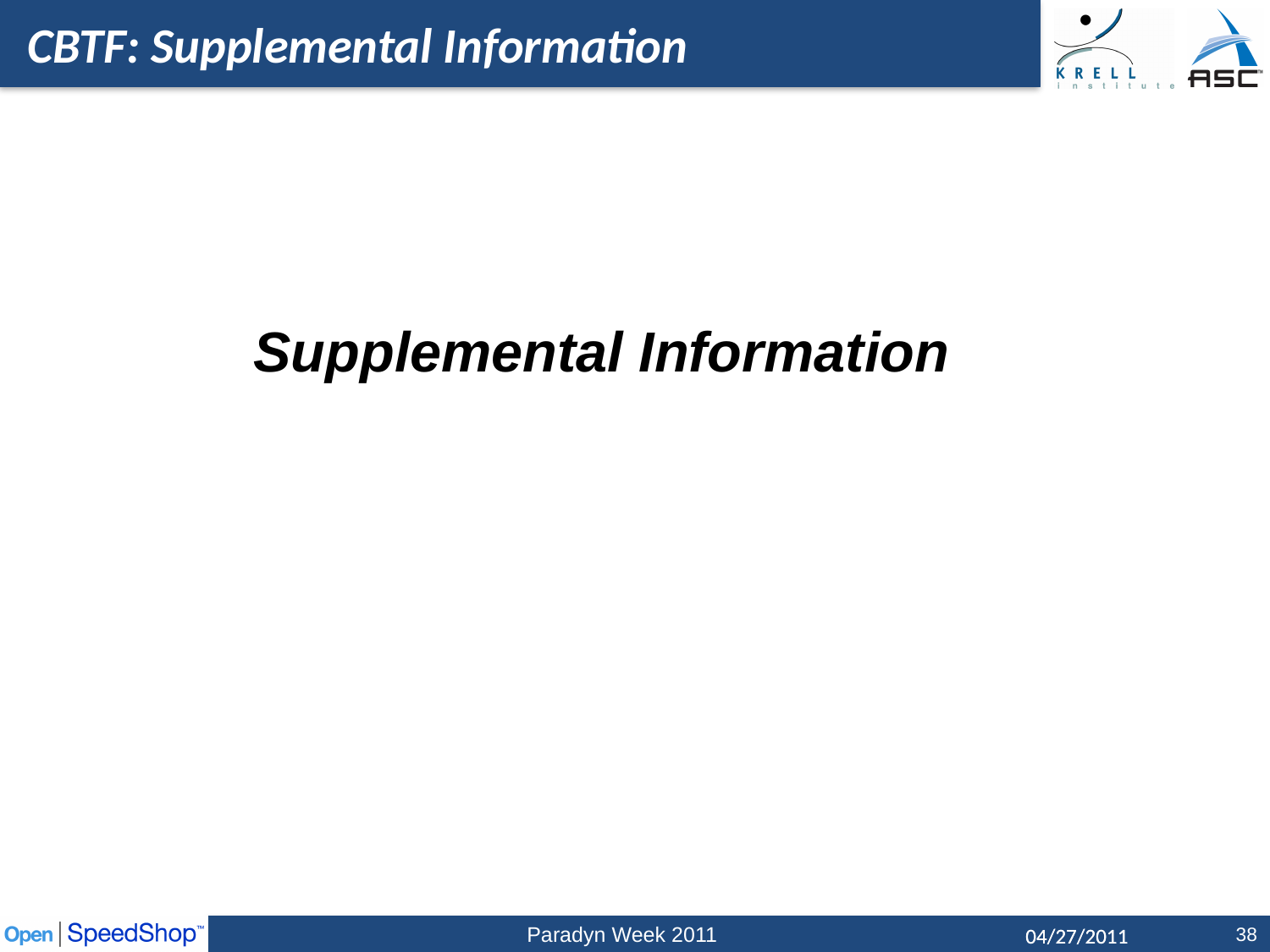

CBTF: Supplemental Information

Supplemental Information

Paradyn Week 2011
38